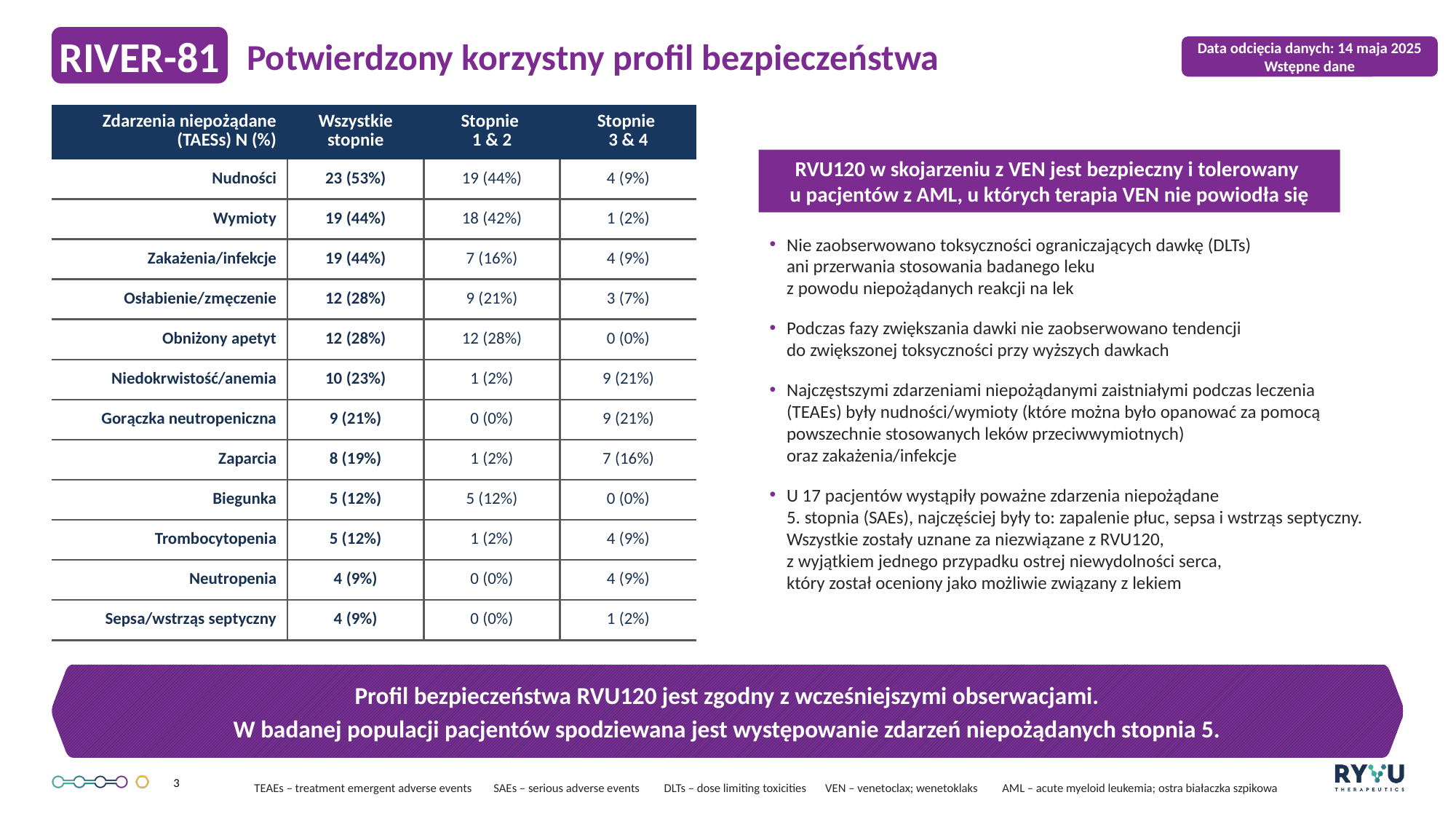

RIVER-81
Data odcięcia danych: 14 maja 2025
Wstępne dane
# Potwierdzony korzystny profil bezpieczeństwa
| Zdarzenia niepożądane (TAESs) N (%) | Wszystkie stopnie | Stopnie 1 & 2 | Stopnie 3 & 4 |
| --- | --- | --- | --- |
| Nudności | 23 (53%) | 19 (44%) | 4 (9%) |
| Wymioty | 19 (44%) | 18 (42%) | 1 (2%) |
| Zakażenia/infekcje | 19 (44%) | 7 (16%) | 4 (9%) |
| Osłabienie/zmęczenie | 12 (28%) | 9 (21%) | 3 (7%) |
| Obniżony apetyt | 12 (28%) | 12 (28%) | 0 (0%) |
| Niedokrwistość/anemia | 10 (23%) | 1 (2%) | 9 (21%) |
| Gorączka neutropeniczna | 9 (21%) | 0 (0%) | 9 (21%) |
| Zaparcia | 8 (19%) | 1 (2%) | 7 (16%) |
| Biegunka | 5 (12%) | 5 (12%) | 0 (0%) |
| Trombocytopenia | 5 (12%) | 1 (2%) | 4 (9%) |
| Neutropenia | 4 (9%) | 0 (0%) | 4 (9%) |
| Sepsa/wstrząs septyczny | 4 (9%) | 0 (0%) | 1 (2%) |
RVU120 w skojarzeniu z VEN jest bezpieczny i tolerowany
u pacjentów z AML, u których terapia VEN nie powiodła się
Nie zaobserwowano toksyczności ograniczających dawkę (DLTs)
ani przerwania stosowania badanego leku
z powodu niepożądanych reakcji na lek
Podczas fazy zwiększania dawki nie zaobserwowano tendencji
do zwiększonej toksyczności przy wyższych dawkach
Najczęstszymi zdarzeniami niepożądanymi zaistniałymi podczas leczenia (TEAEs) były nudności/wymioty (które można było opanować za pomocą powszechnie stosowanych leków przeciwwymiotnych)
oraz zakażenia/infekcje
U 17 pacjentów wystąpiły poważne zdarzenia niepożądane
5. stopnia (SAEs), najczęściej były to: zapalenie płuc, sepsa i wstrząs septyczny. Wszystkie zostały uznane za niezwiązane z RVU120,
z wyjątkiem jednego przypadku ostrej niewydolności serca,
który został oceniony jako możliwie związany z lekiem
Profil bezpieczeństwa RVU120 jest zgodny z wcześniejszymi obserwacjami.
W badanej populacji pacjentów spodziewana jest występowanie zdarzeń niepożądanych stopnia 5.
TEAEs – treatment emergent adverse events        SAEs – serious adverse events         DLTs – dose limiting toxicities       VEN – venetoclax; wenetoklaks         AML – acute myeloid leukemia; ostra białaczka szpikowa